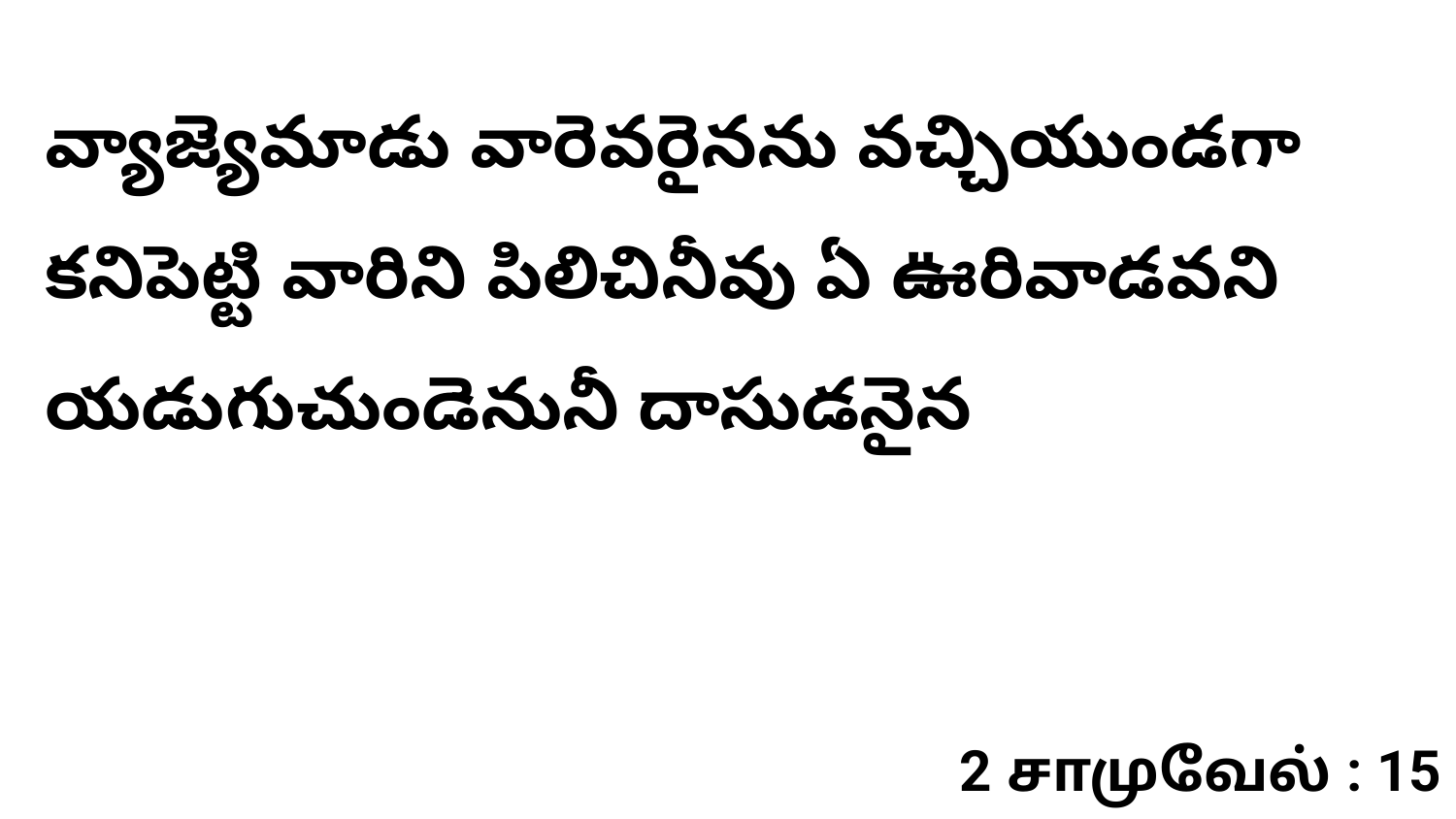

వ్యాజ్యెమాడు వారెవరైనను వచ్చియుండగా కనిపెట్టి వారిని పిలిచినీవు ఏ ఊరివాడవని యడుగుచుండెనునీ దాసుడనైన
2 சாமுவேல் : 15